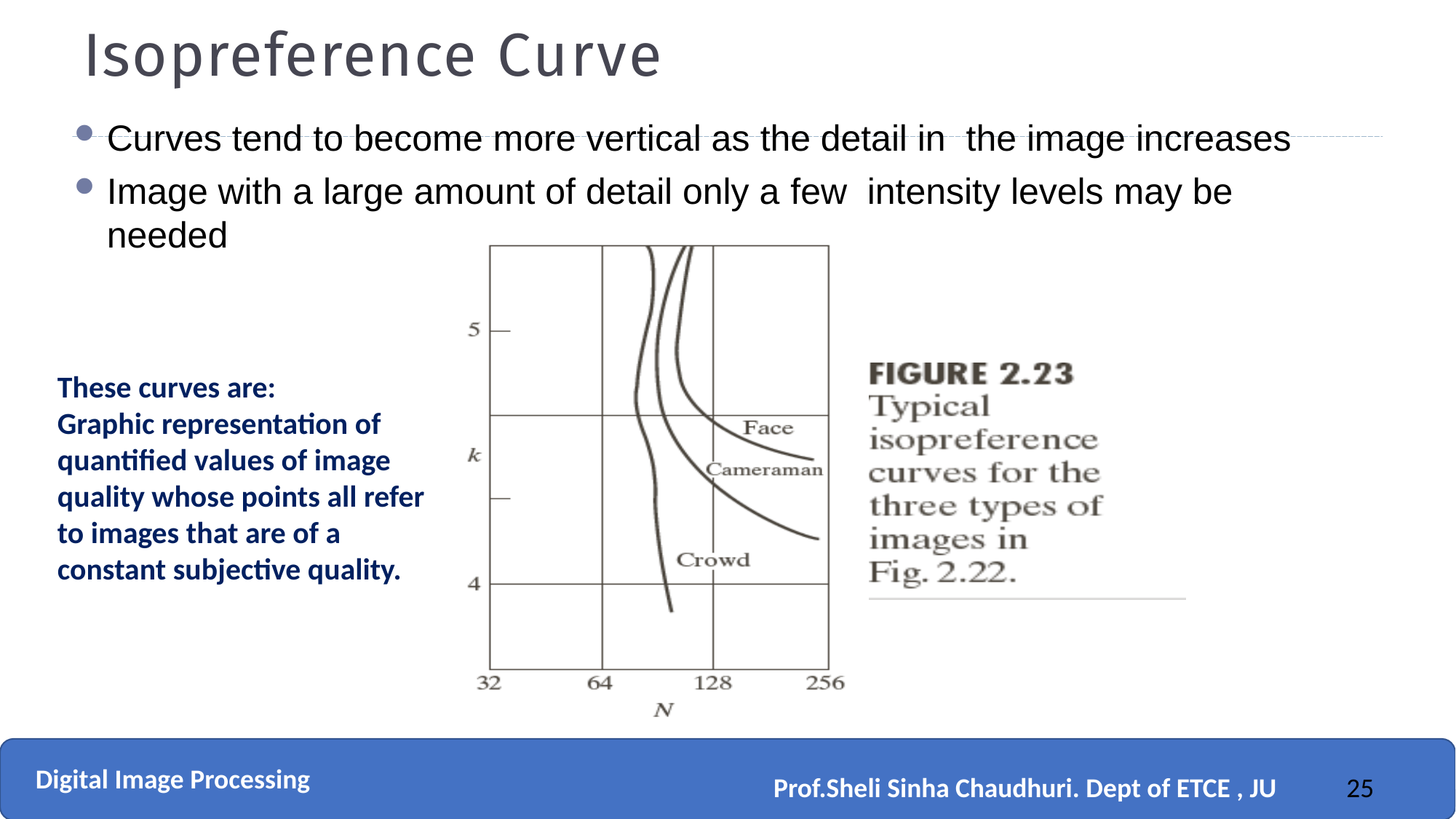

# Isopreference Curve
Curves tend to become more vertical as the detail in  the image increases
Image with a large amount of detail only a few  intensity levels may be needed

These curves are:
Graphic representation of quantified values of image quality whose points all refer to images that are of a constant subjective quality.